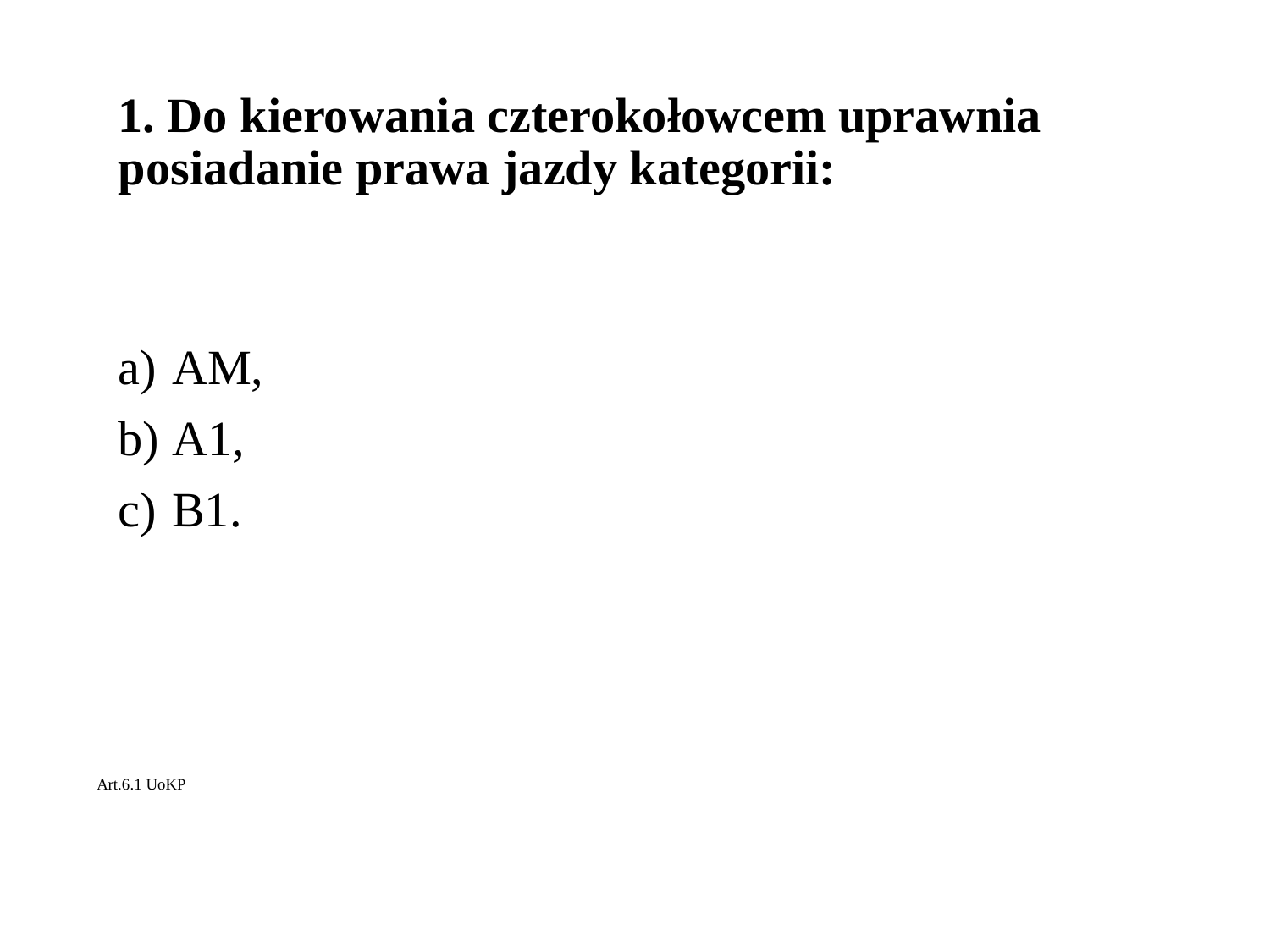

# 1. Do kierowania czterokołowcem uprawnia posiadanie prawa jazdy kategorii:
AM,
A1,
B1.
Art.6.1 UoKP